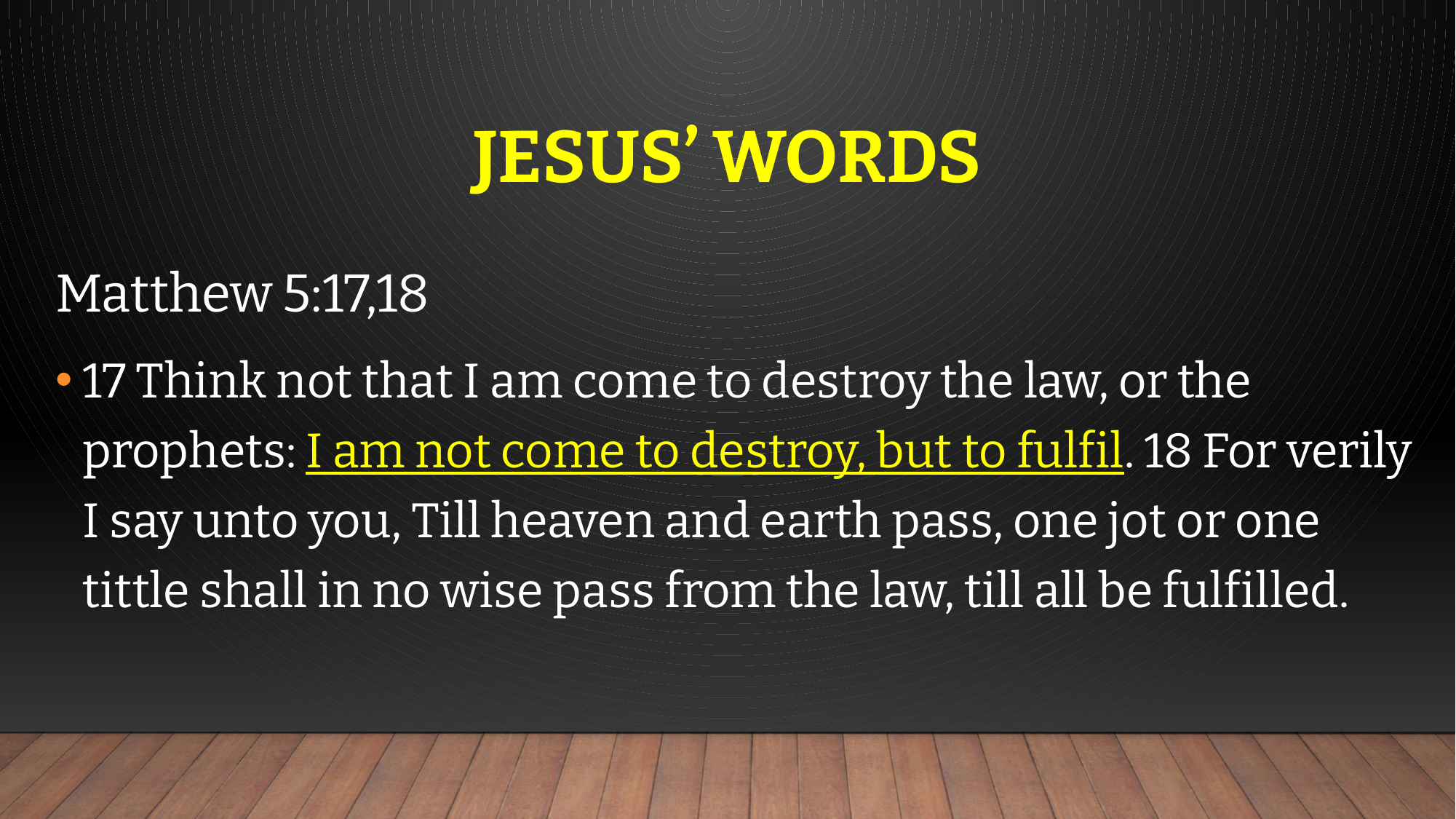

# Jesus’ Words
Matthew 5:17,18
17 Think not that I am come to destroy the law, or the prophets: I am not come to destroy, but to fulfil. 18 For verily I say unto you, Till heaven and earth pass, one jot or one tittle shall in no wise pass from the law, till all be fulfilled.